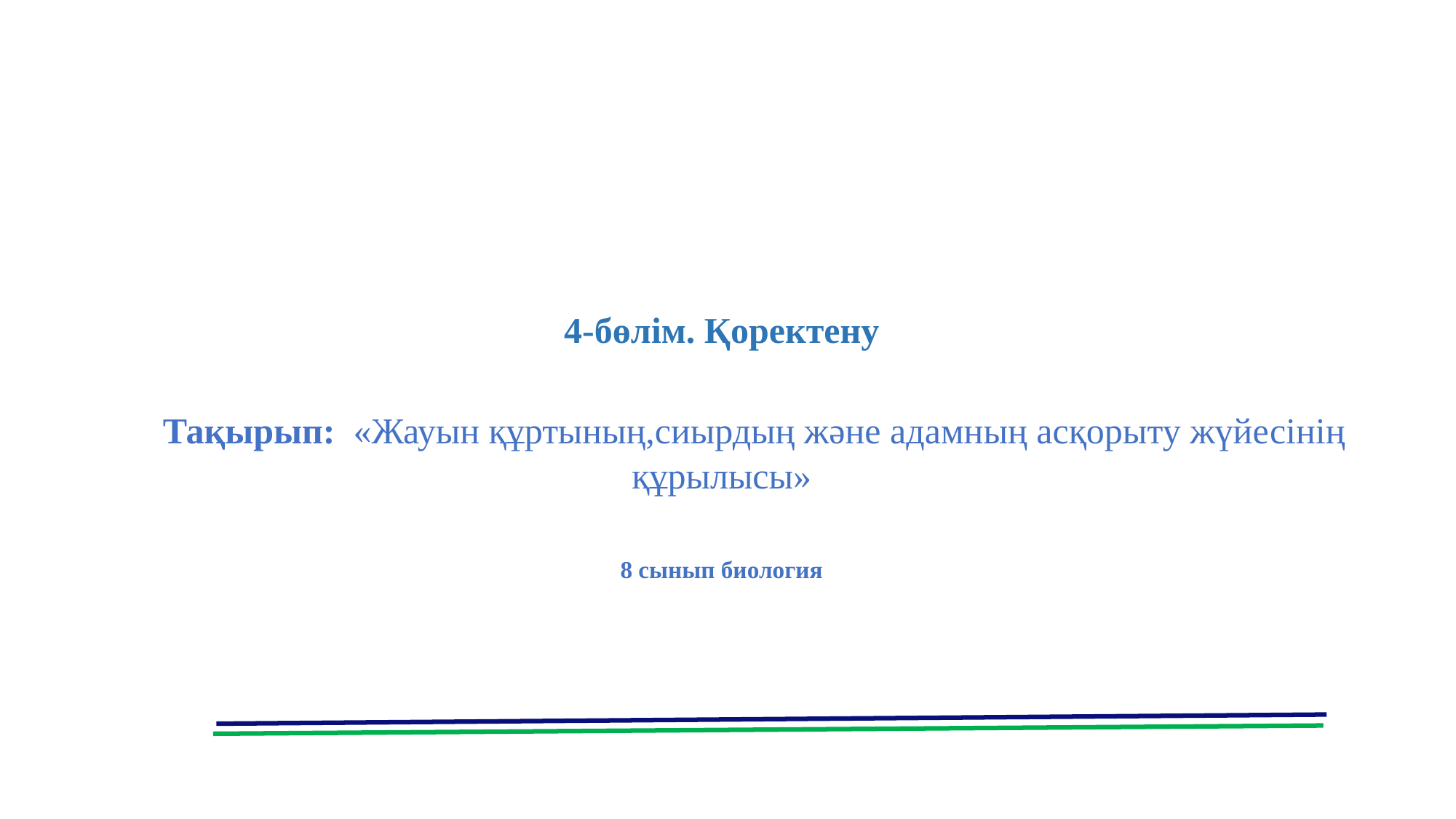

4-бөлім. Қоректену
       Тақырып:  «Жауын құртының,сиырдың және адамның асқорыту жүйесінің  құрылысы»

8 сынып биология